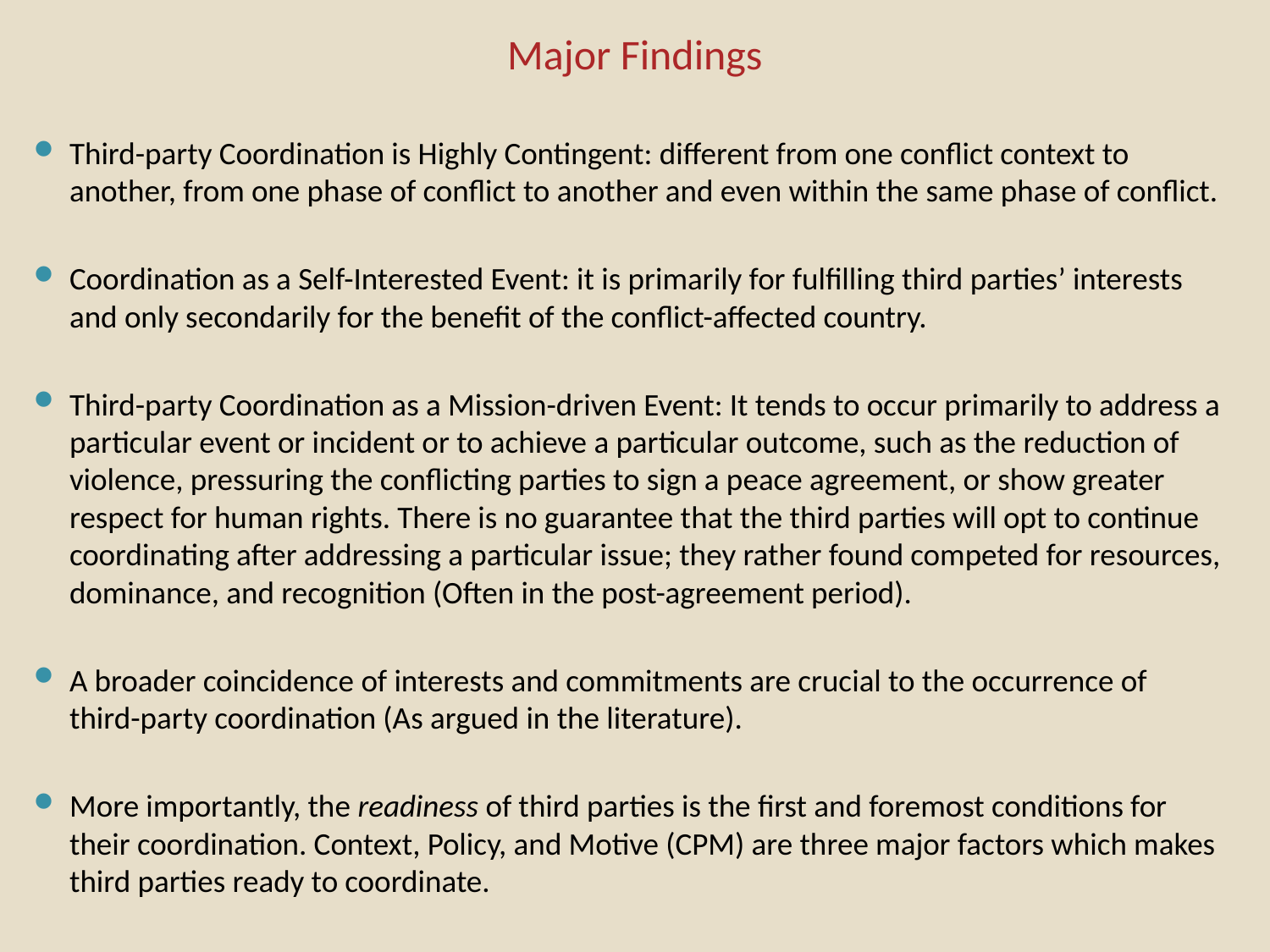

# Major Findings
Third-party Coordination is Highly Contingent: different from one conflict context to another, from one phase of conflict to another and even within the same phase of conflict.

Coordination as a Self-Interested Event: it is primarily for fulfilling third parties’ interests and only secondarily for the benefit of the conflict-affected country.

Third-party Coordination as a Mission-driven Event: It tends to occur primarily to address a particular event or incident or to achieve a particular outcome, such as the reduction of violence, pressuring the conflicting parties to sign a peace agreement, or show greater respect for human rights. There is no guarantee that the third parties will opt to continue coordinating after addressing a particular issue; they rather found competed for resources, dominance, and recognition (Often in the post-agreement period).

A broader coincidence of interests and commitments are crucial to the occurrence of third-party coordination (As argued in the literature).

More importantly, the readiness of third parties is the first and foremost conditions for their coordination. Context, Policy, and Motive (CPM) are three major factors which makes third parties ready to coordinate.